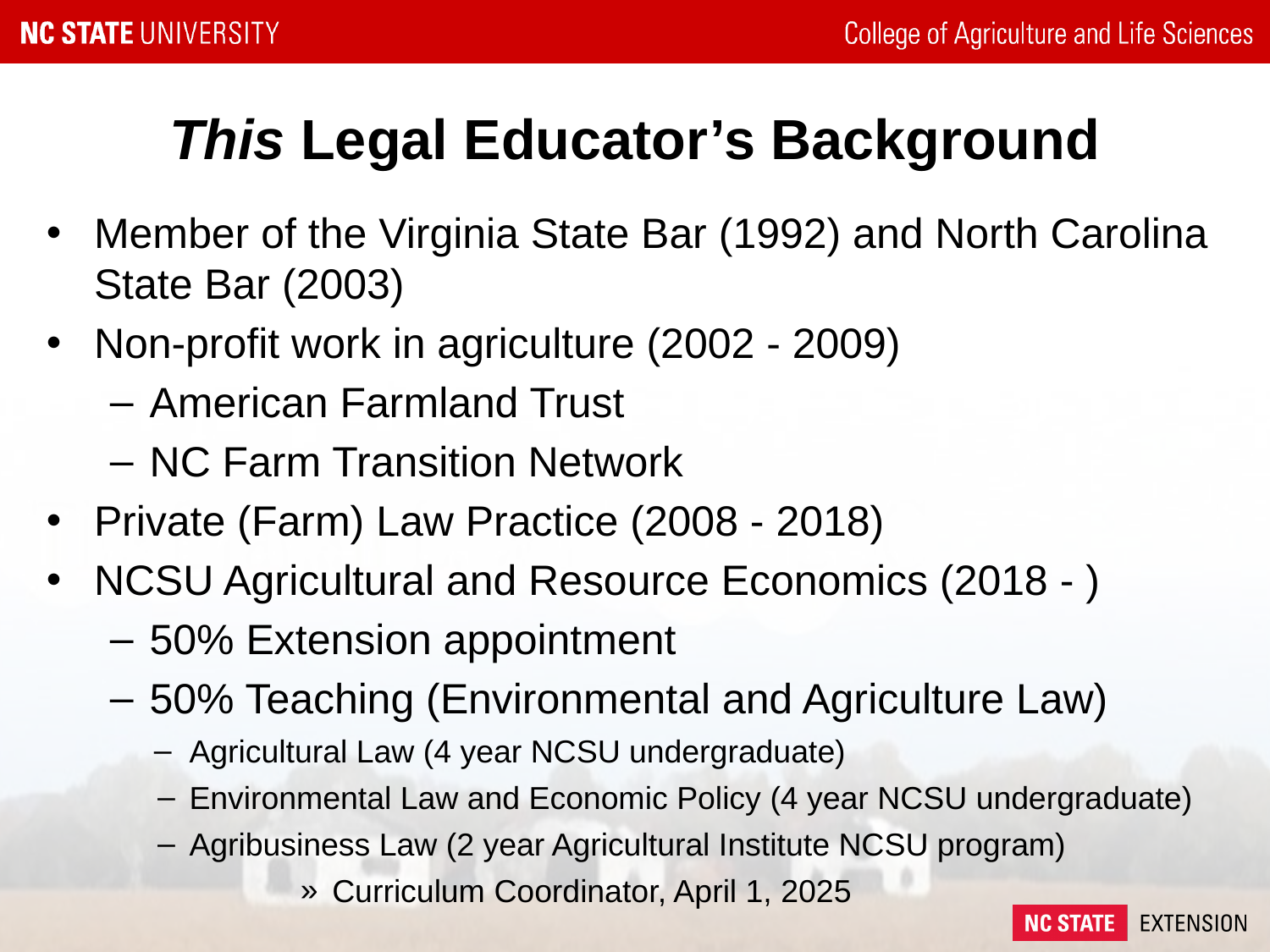

# This Legal Educator’s Background
Member of the Virginia State Bar (1992) and North Carolina State Bar (2003)
Non-profit work in agriculture (2002 - 2009)
American Farmland Trust
NC Farm Transition Network
Private (Farm) Law Practice (2008 - 2018)
NCSU Agricultural and Resource Economics (2018 - )
50% Extension appointment
50% Teaching (Environmental and Agriculture Law)
Agricultural Law (4 year NCSU undergraduate)
Environmental Law and Economic Policy (4 year NCSU undergraduate)
Agribusiness Law (2 year Agricultural Institute NCSU program)
Curriculum Coordinator, April 1, 2025